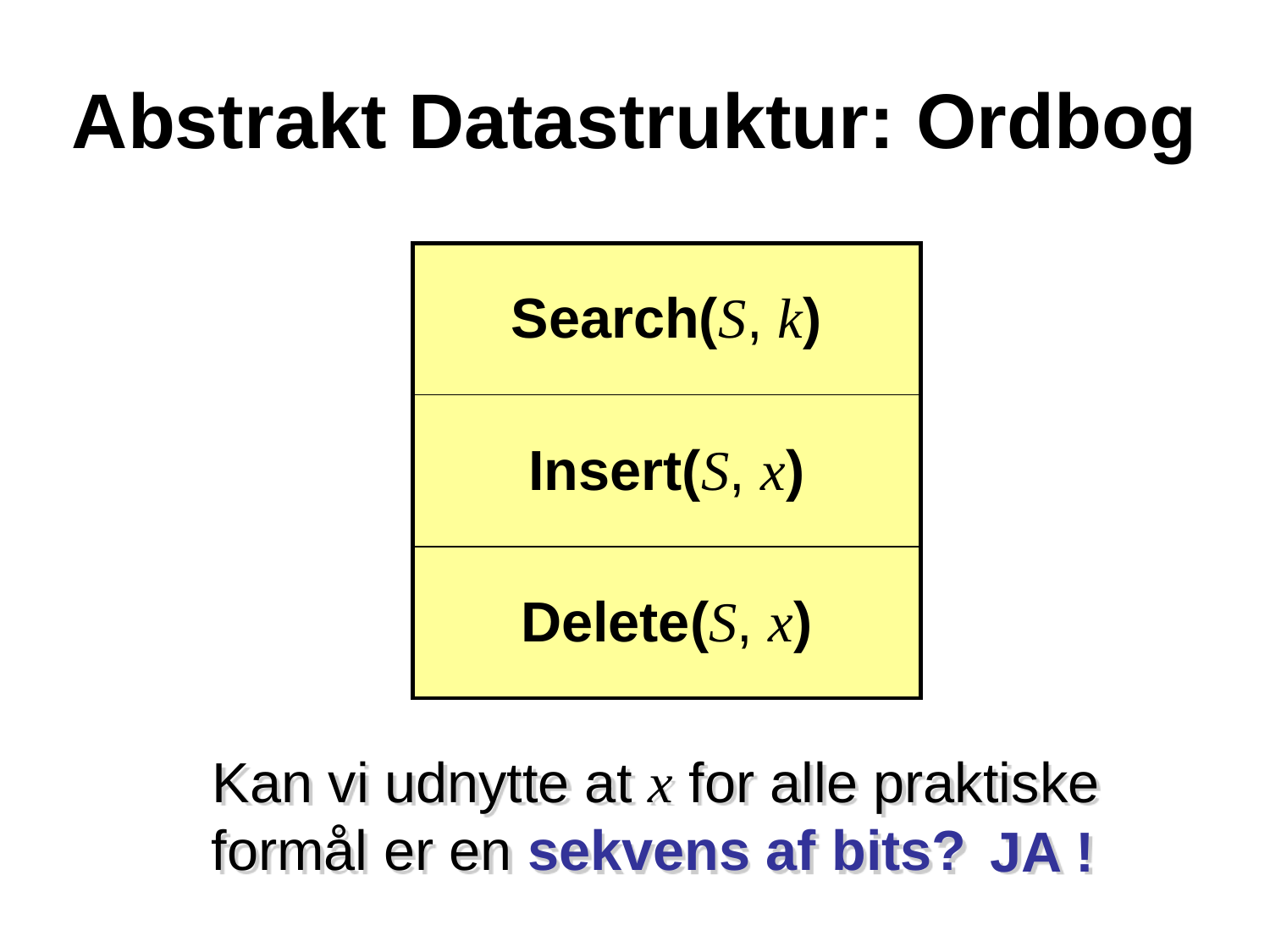

# Abstrakt Datastruktur: Ordbog
| Search(S, k) |
| --- |
| Insert(S, x) |
| Delete(S, x) |
Kan vi udnytte at x for alle praktiske formål er en sekvens af bits?
JA !